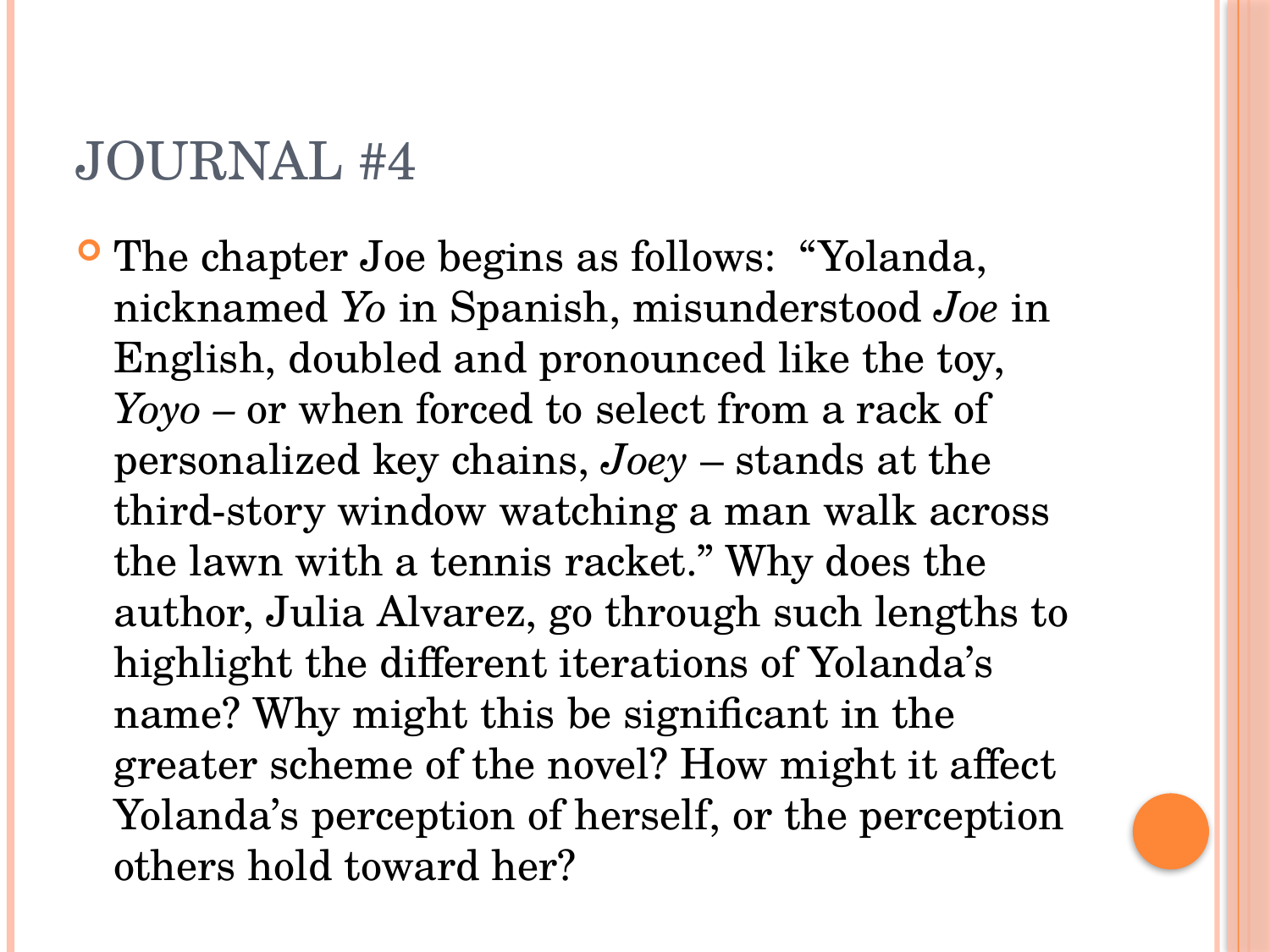

# Journal #4
The chapter Joe begins as follows:  “Yolanda, nicknamed Yo in Spanish, misunderstood Joe in English, doubled and pronounced like the toy, Yoyo – or when forced to select from a rack of personalized key chains, Joey – stands at the third-story window watching a man walk across the lawn with a tennis racket.” Why does the author, Julia Alvarez, go through such lengths to highlight the different iterations of Yolanda’s name? Why might this be significant in the greater scheme of the novel? How might it affect Yolanda’s perception of herself, or the perception others hold toward her?